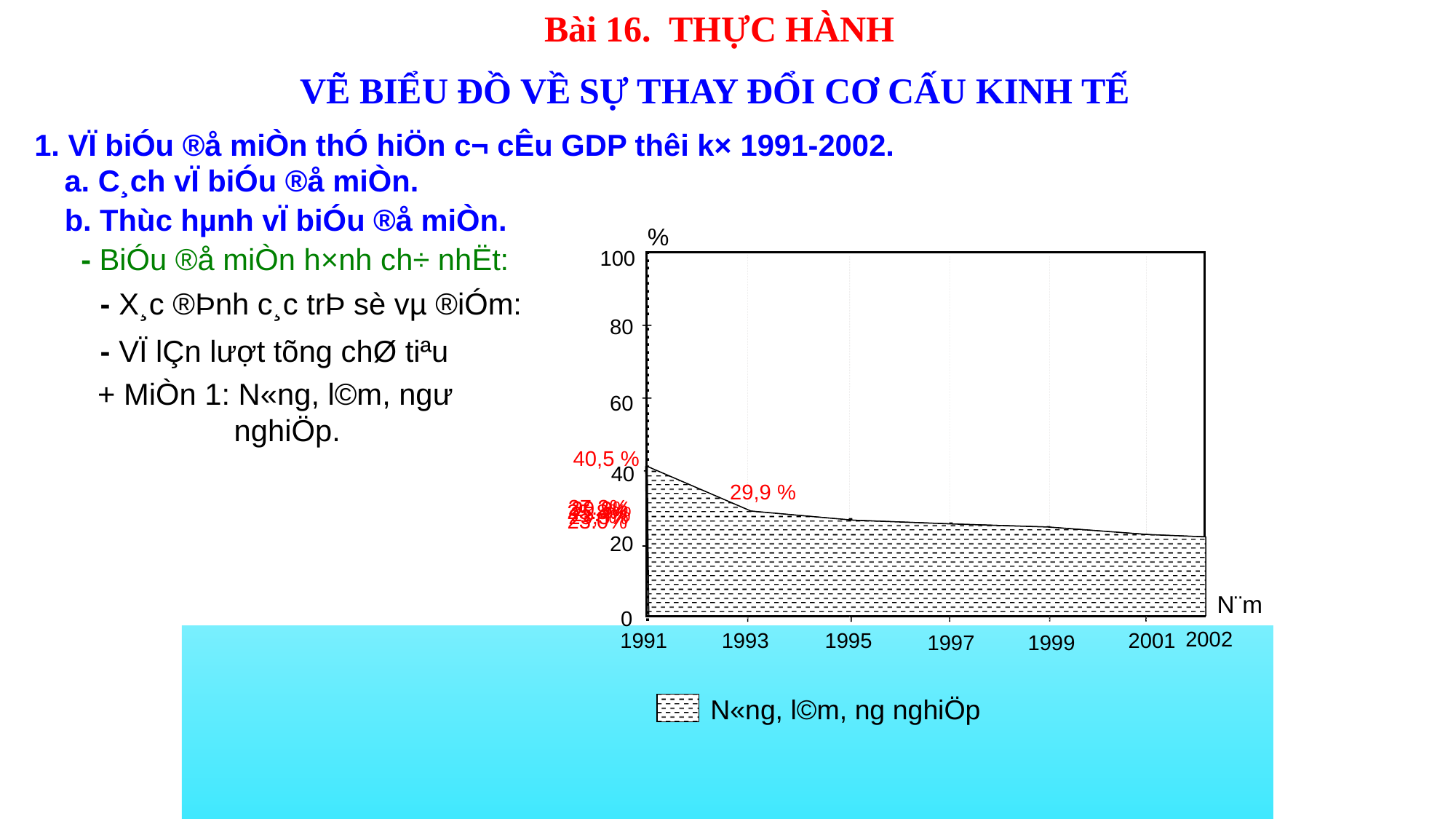

Bài 16.  THỰC HÀNH
VẼ BIỂU ĐỒ VỀ SỰ THAY ĐỔI CƠ CẤU KINH TẾ
1. VÏ biÓu ®å miÒn thÓ hiÖn c¬ cÊu GDP thêi k× 1991-2002.
a. C¸ch vÏ biÓu ®å miÒn.
b. Thùc hµnh vÏ biÓu ®å miÒn.
%
100

80

60

40

20

0

2002
1991
1993
1995
2001
1997
1999
......... ......... ......... ......... .........
- BiÓu ®å miÒn h×nh ch÷ nhËt:
- X¸c ®Þnh c¸c trÞ sè vµ ®iÓm:
- VÏ lÇn l­ượt tõng chØ tiªu
+ MiÒn 1: N«ng, l©m, ngư­ nghiÖp.
40,5 %

29,9 %
.
.
27.2%
.
29.9%
25.8%
25.4%
.
23,3%
.
23.0%
N¨m

N«ng, l©m, ng­ nghiÖp